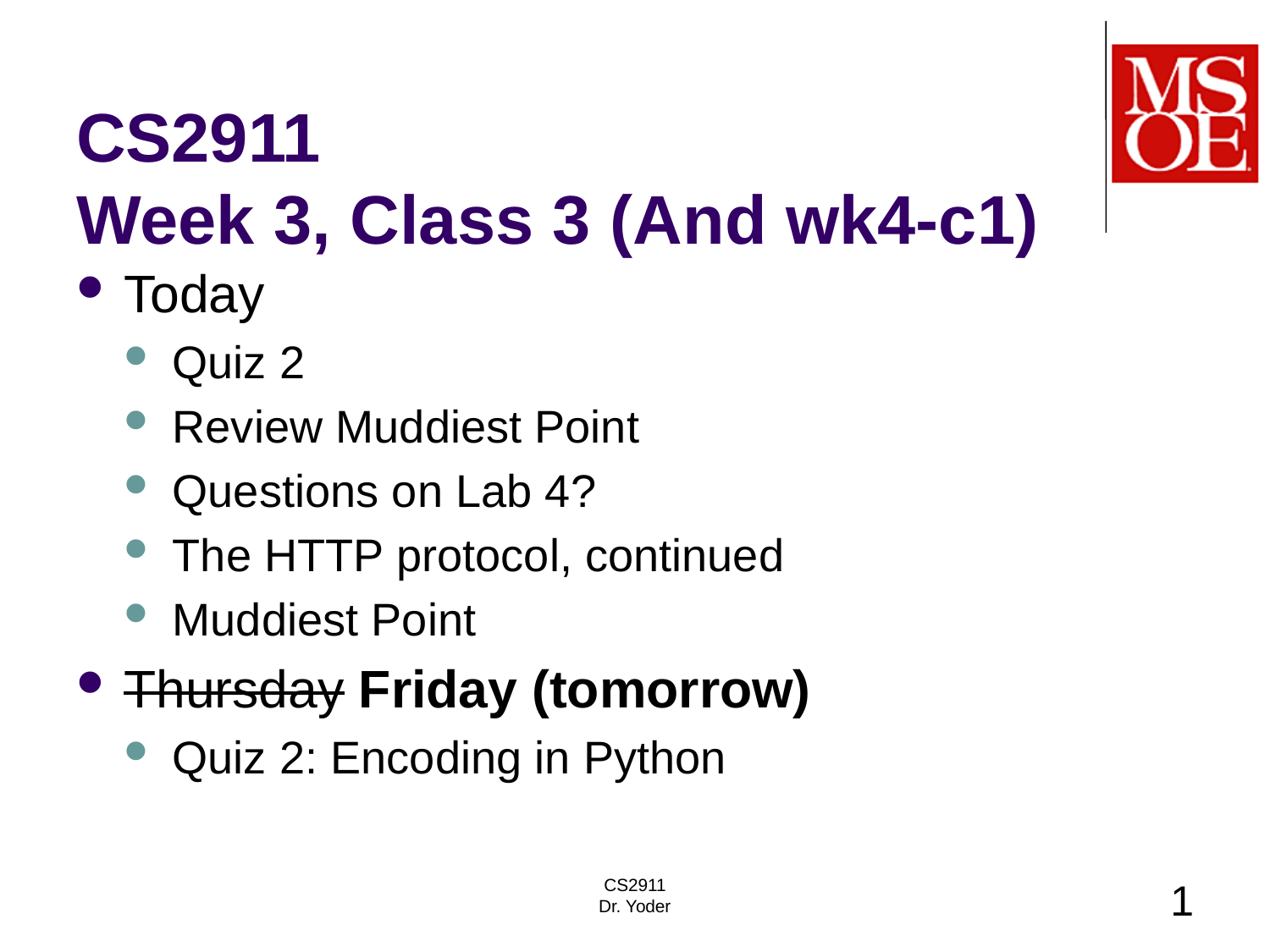

# CS2911 Week 3, Class 3 (And wk4-c1)
Today
Quiz 2
Review Muddiest Point
Questions on Lab 4?
The HTTP protocol, continued
Muddiest Point
Thursday Friday (tomorrow)
Quiz 2: Encoding in Python
CS2911
Dr. Yoder
1